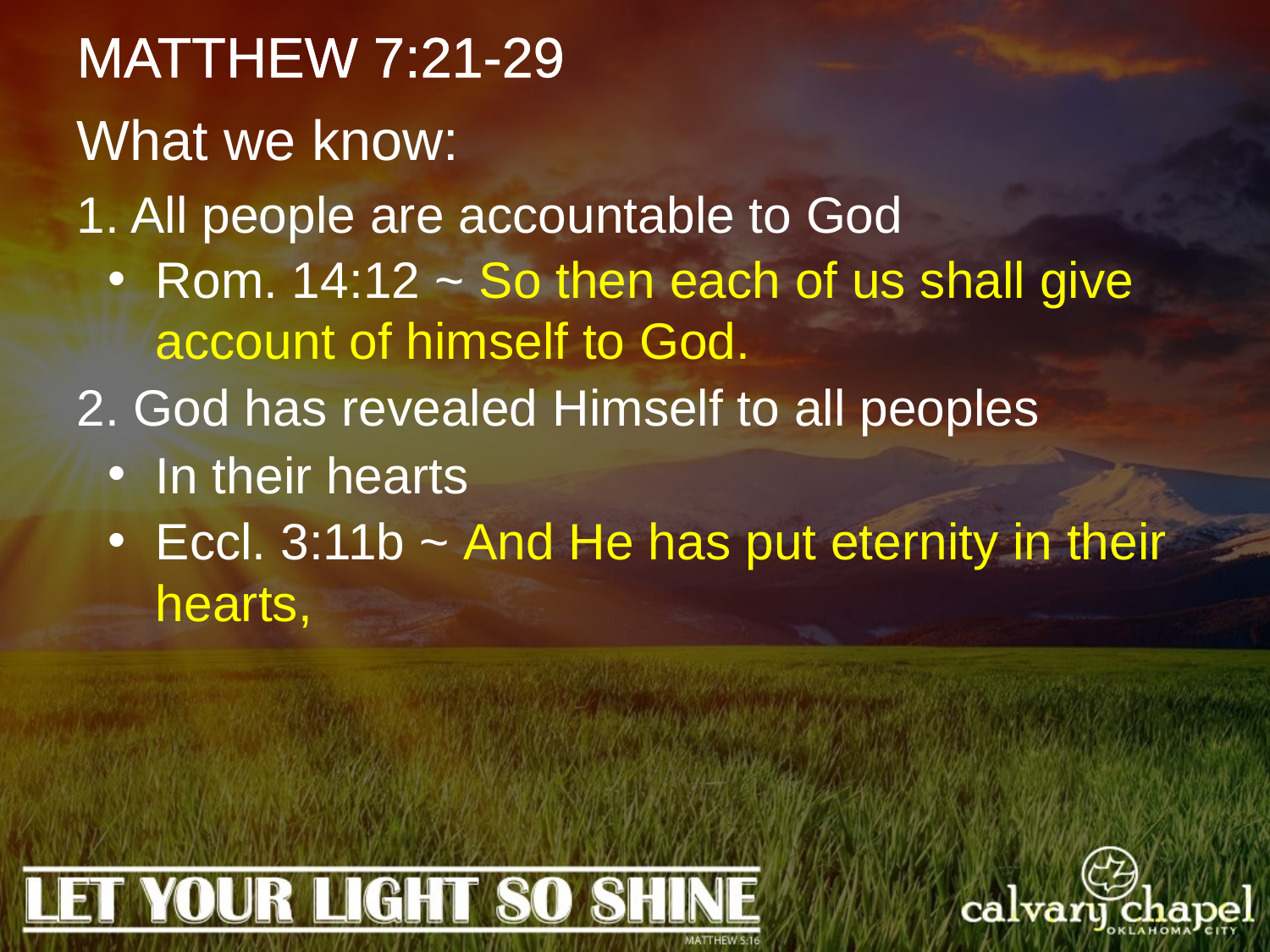

MATTHEW 7:21-29
What we know:
1. All people are accountable to God
Rom. 14:12 ~ So then each of us shall give account of himself to God.
2. God has revealed Himself to all peoples
In their hearts
Eccl. 3:11b ~ And He has put eternity in their hearts,